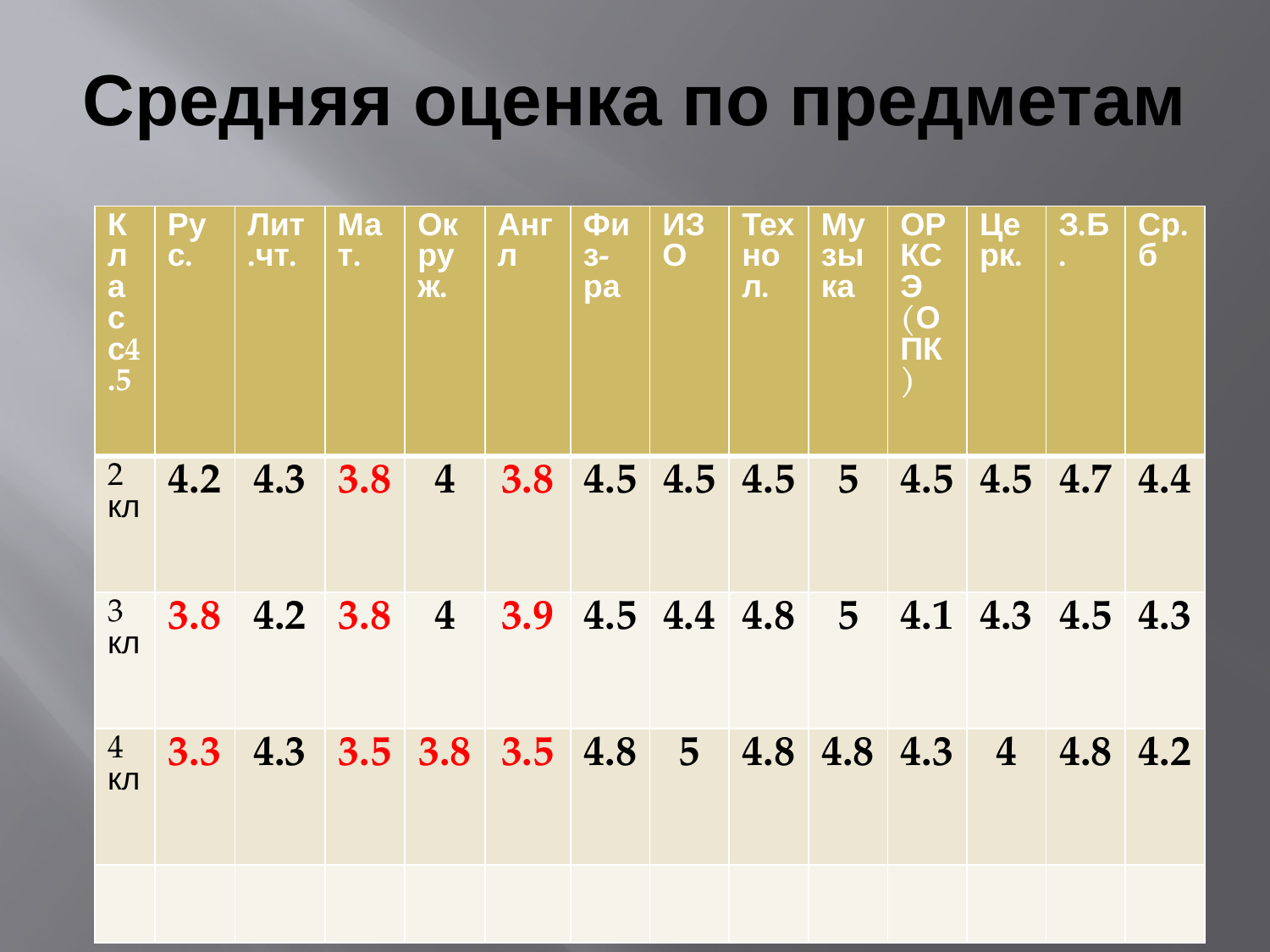

# Средняя оценка по предметам
| Класс4.5 | Рус. | Лит.чт. | Мат. | Окруж. | Англ | Физ-ра | ИЗО | Технол. | Музыка | ОРКСЭ (ОПК) | Церк. | З.Б. | Ср.б |
| --- | --- | --- | --- | --- | --- | --- | --- | --- | --- | --- | --- | --- | --- |
| 2 кл | 4.2 | 4.3 | 3.8 | 4 | 3.8 | 4.5 | 4.5 | 4.5 | 5 | 4.5 | 4.5 | 4.7 | 4.4 |
| 3 кл | 3.8 | 4.2 | 3.8 | 4 | 3.9 | 4.5 | 4.4 | 4.8 | 5 | 4.1 | 4.3 | 4.5 | 4.3 |
| 4 кл | 3.3 | 4.3 | 3.5 | 3.8 | 3.5 | 4.8 | 5 | 4.8 | 4.8 | 4.3 | 4 | 4.8 | 4.2 |
|  |  |  |  |  |  |  |  |  |  |  |  |  |  |